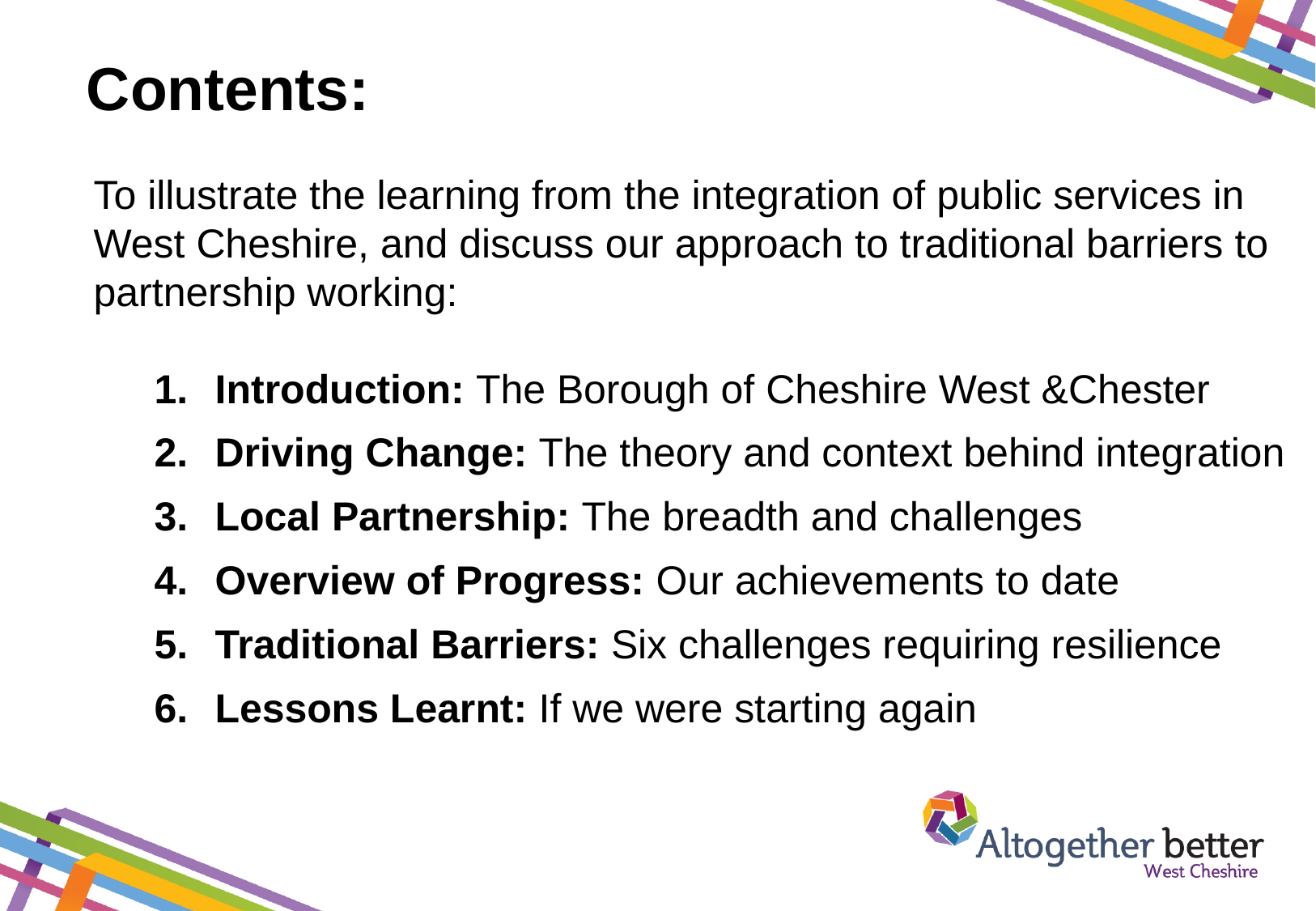

# Contents:
To illustrate the learning from the integration of public services in West Cheshire, and discuss our approach to traditional barriers to partnership working:

Introduction: The Borough of Cheshire West &Chester
Driving Change: The theory and context behind integration
Local Partnership: The breadth and challenges
Overview of Progress: Our achievements to date
Traditional Barriers: Six challenges requiring resilience
Lessons Learnt: If we were starting again